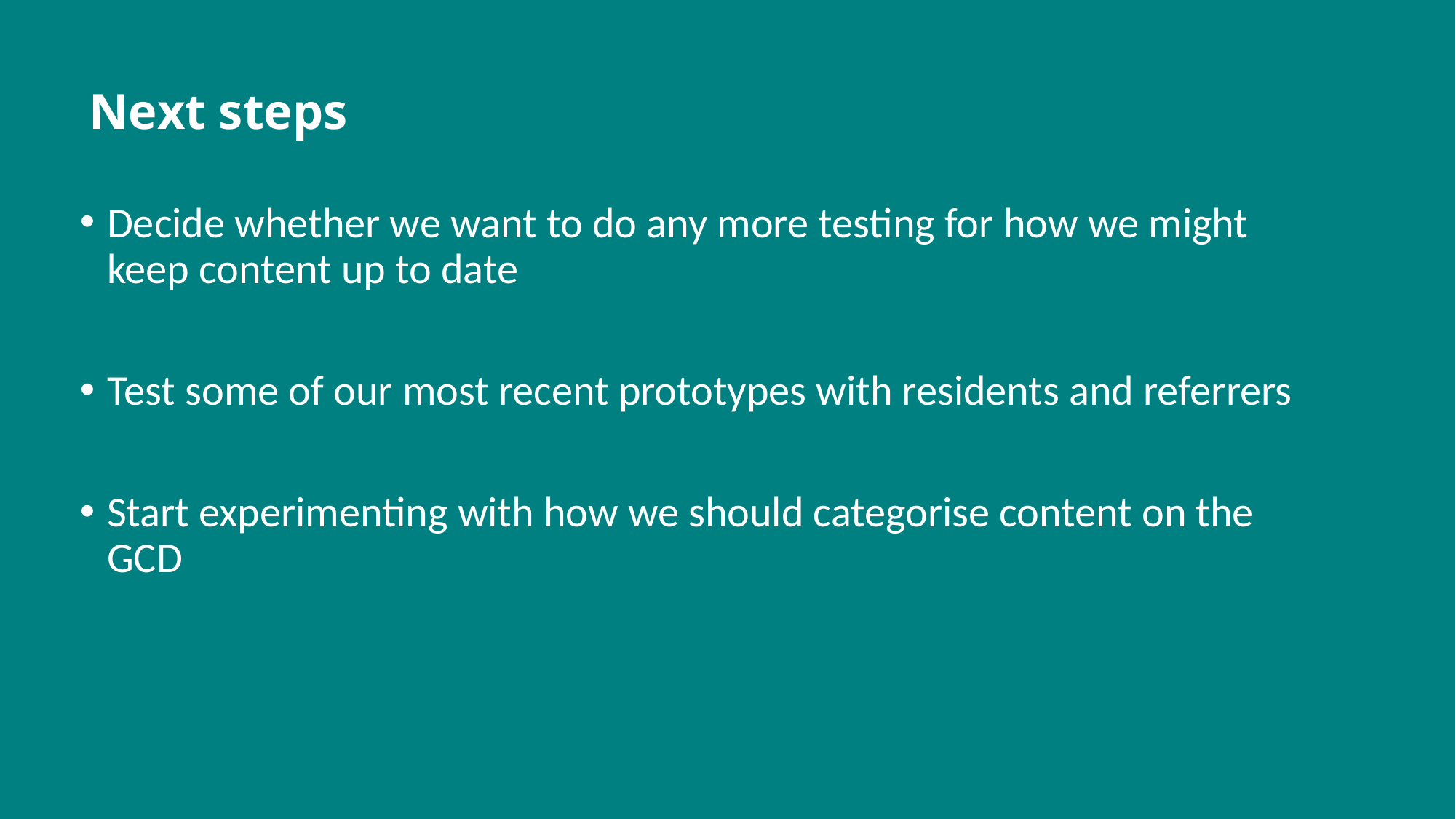

# Next steps
Decide whether we want to do any more testing for how we might keep content up to date

Test some of our most recent prototypes with residents and referrers

Start experimenting with how we should categorise content on the GCD